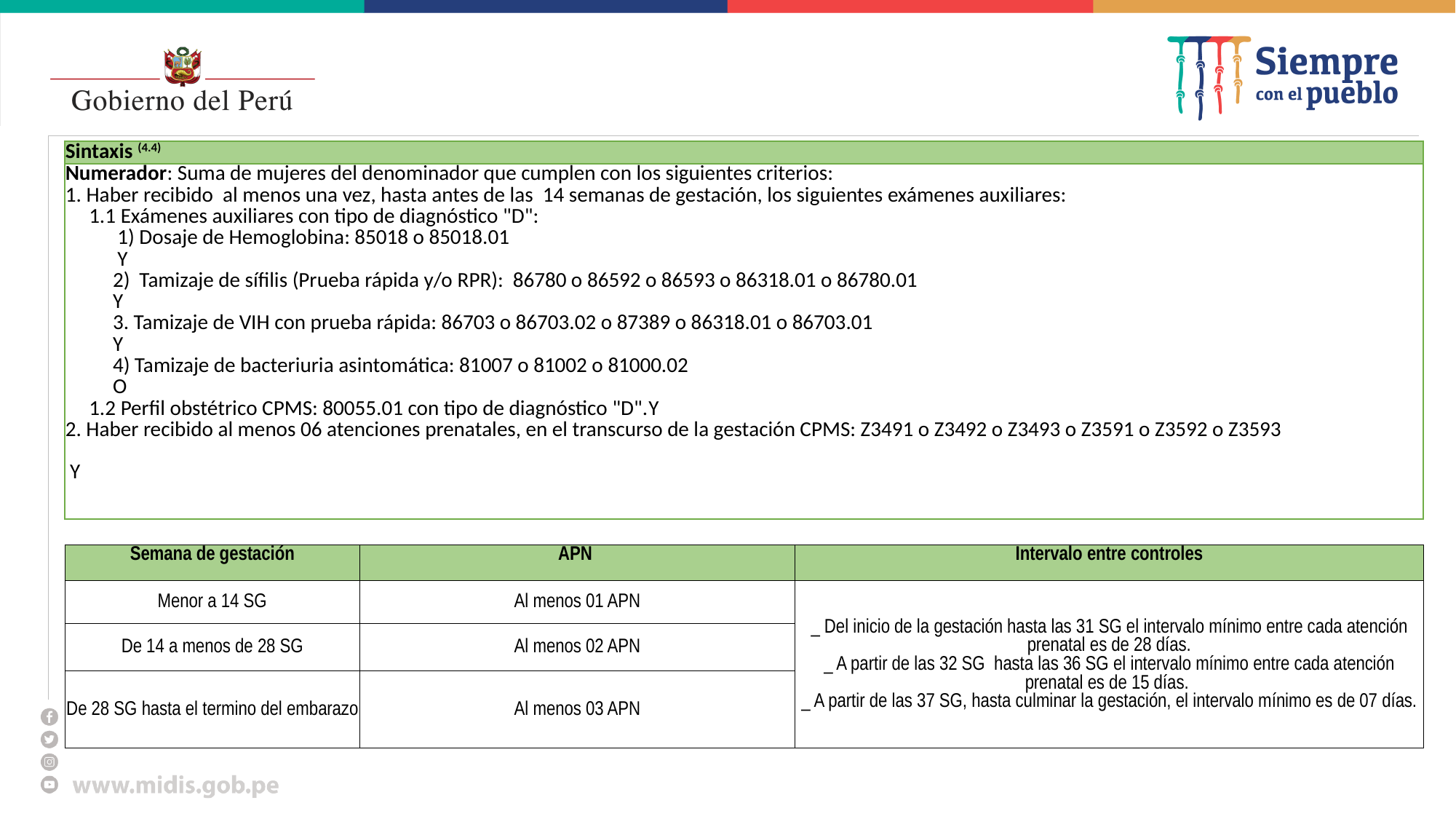

#
| Sintaxis (4.4) |
| --- |
| Numerador: Suma de mujeres del denominador que cumplen con los siguientes criterios: 1. Haber recibido al menos una vez, hasta antes de las 14 semanas de gestación, los siguientes exámenes auxiliares: 1.1 Exámenes auxiliares con tipo de diagnóstico "D": 1) Dosaje de Hemoglobina: 85018 o 85018.01 Y 2) Tamizaje de sífilis (Prueba rápida y/o RPR): 86780 o 86592 o 86593 o 86318.01 o 86780.01 Y 3. Tamizaje de VIH con prueba rápida: 86703 o 86703.02 o 87389 o 86318.01 o 86703.01 Y 4) Tamizaje de bacteriuria asintomática: 81007 o 81002 o 81000.02 O 1.2 Perfil obstétrico CPMS: 80055.01 con tipo de diagnóstico "D".Y 2. Haber recibido al menos 06 atenciones prenatales, en el transcurso de la gestación CPMS: Z3491 o Z3492 o Z3493 o Z3591 o Z3592 o Z3593 Y |
| Semana de gestación | APN | Intervalo entre controles |
| --- | --- | --- |
| Menor a 14 SG | Al menos 01 APN | \_ Del inicio de la gestación hasta las 31 SG el intervalo mínimo entre cada atención prenatal es de 28 días. \_ A partir de las 32 SG hasta las 36 SG el intervalo mínimo entre cada atención prenatal es de 15 días. \_ A partir de las 37 SG, hasta culminar la gestación, el intervalo mínimo es de 07 días. |
| De 14 a menos de 28 SG | Al menos 02 APN |  |
| De 28 SG hasta el termino del embarazo | Al menos 03 APN |  |